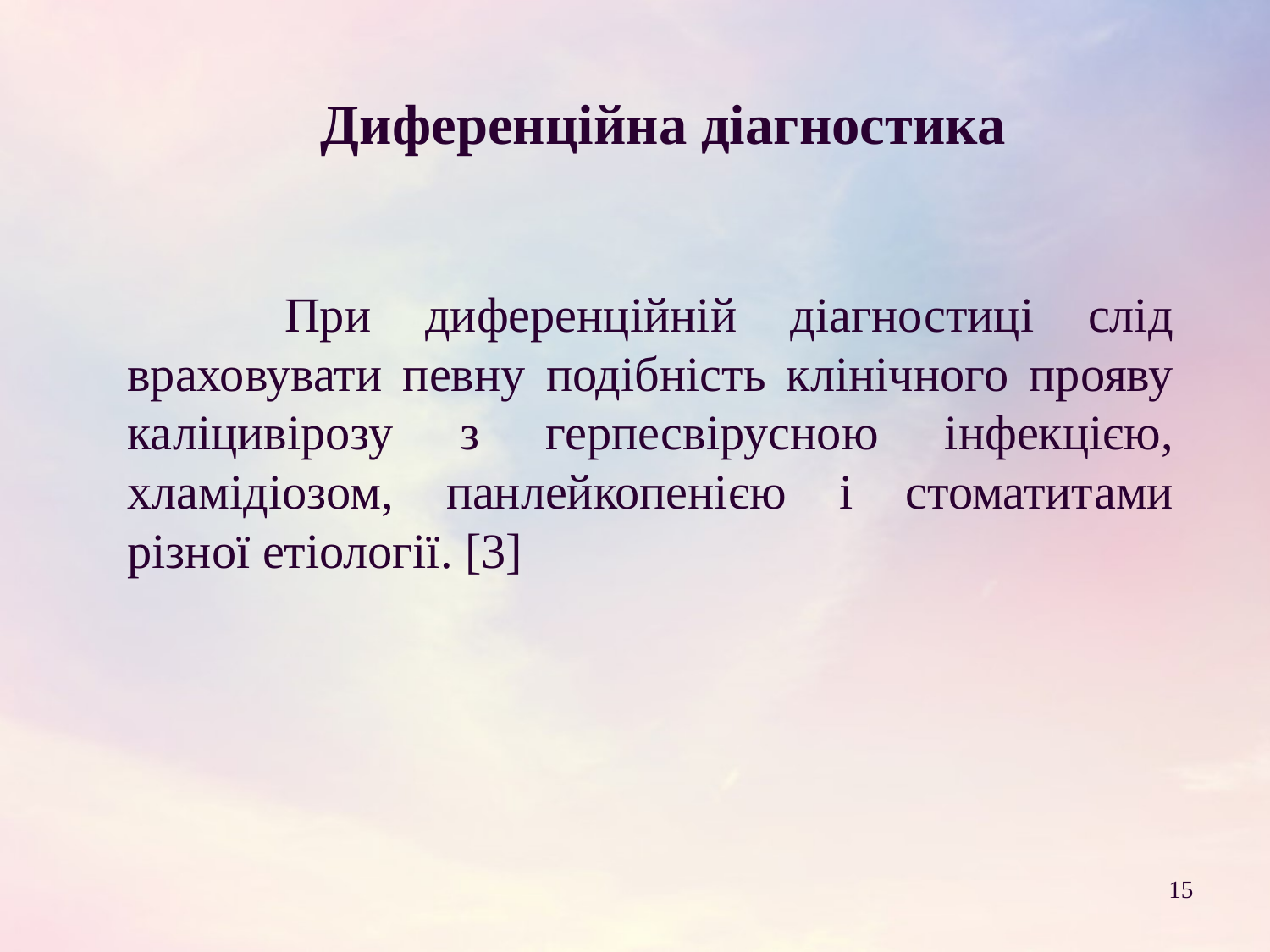

# Диференційна діагностика
   При диференційній діагностиці слід враховувати певну подібність клінічного прояву каліцивірозу з герпесвірусною інфекцією, хламідіозом, панлейкопенією і стоматитами різної етіології. [3]
15